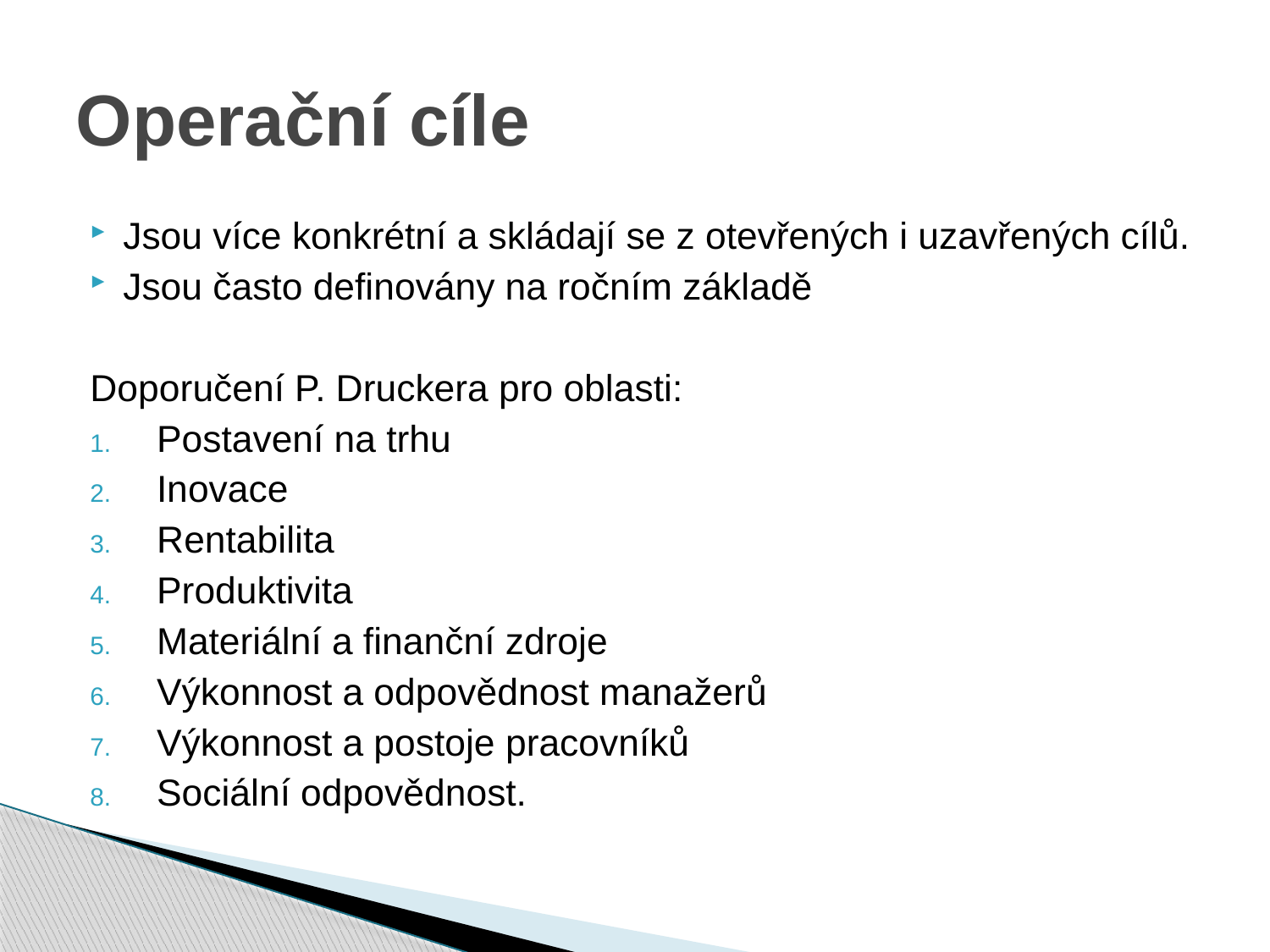

# Operační cíle
Jsou více konkrétní a skládají se z otevřených i uzavřených cílů.
Jsou často definovány na ročním základě

Doporučení P. Druckera pro oblasti:
Postavení na trhu
Inovace
Rentabilita
Produktivita
Materiální a finanční zdroje
Výkonnost a odpovědnost manažerů
Výkonnost a postoje pracovníků
Sociální odpovědnost.